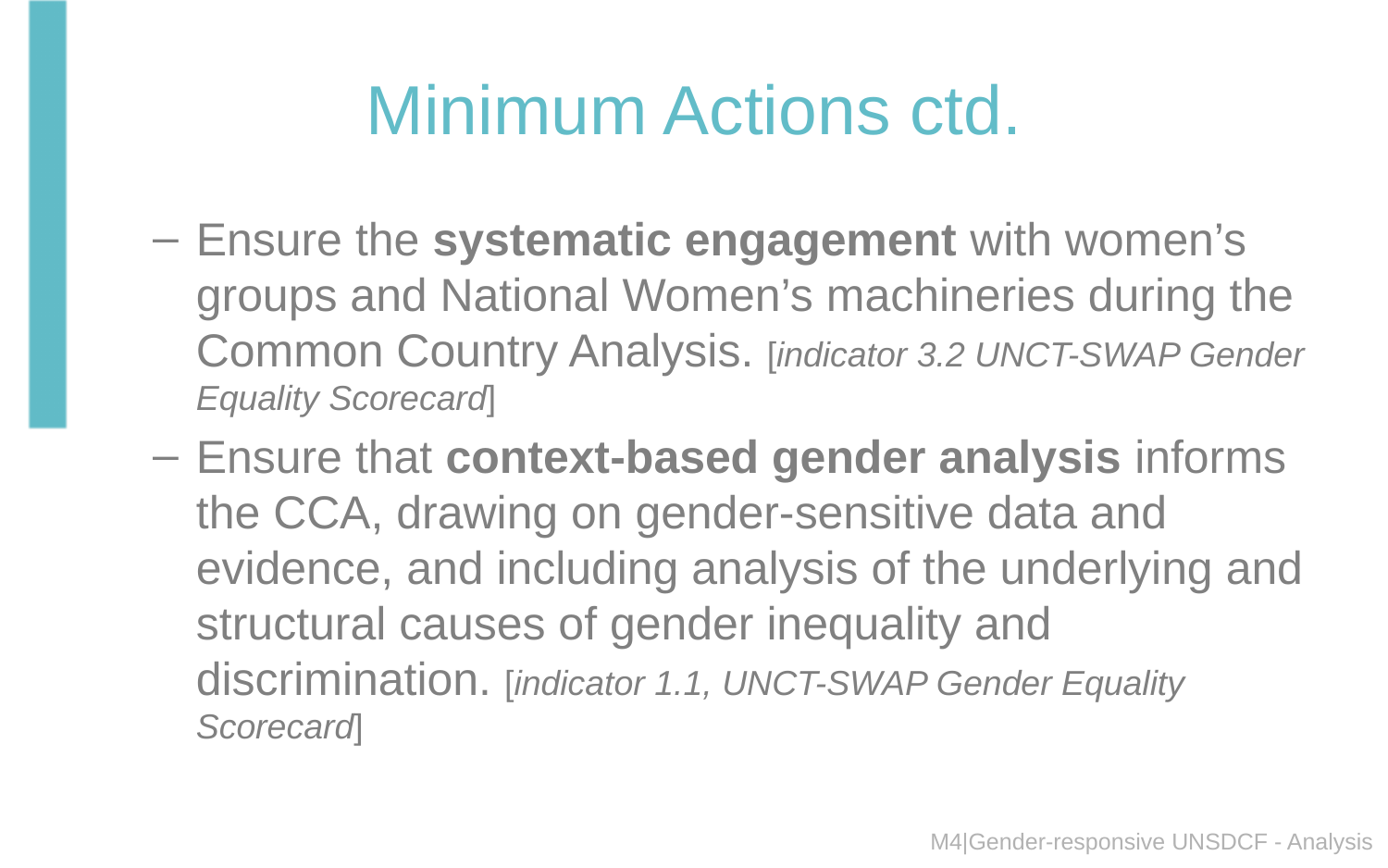

# Minimum Actions ctd.
Ensure the systematic engagement with women’s groups and National Women’s machineries during the Common Country Analysis. [indicator 3.2 UNCT-SWAP Gender Equality Scorecard]
Ensure that context-based gender analysis informs the CCA, drawing on gender-sensitive data and evidence, and including analysis of the underlying and structural causes of gender inequality and discrimination. [indicator 1.1, UNCT-SWAP Gender Equality Scorecard]

M4|Gender-responsive UNSDCF - Analysis